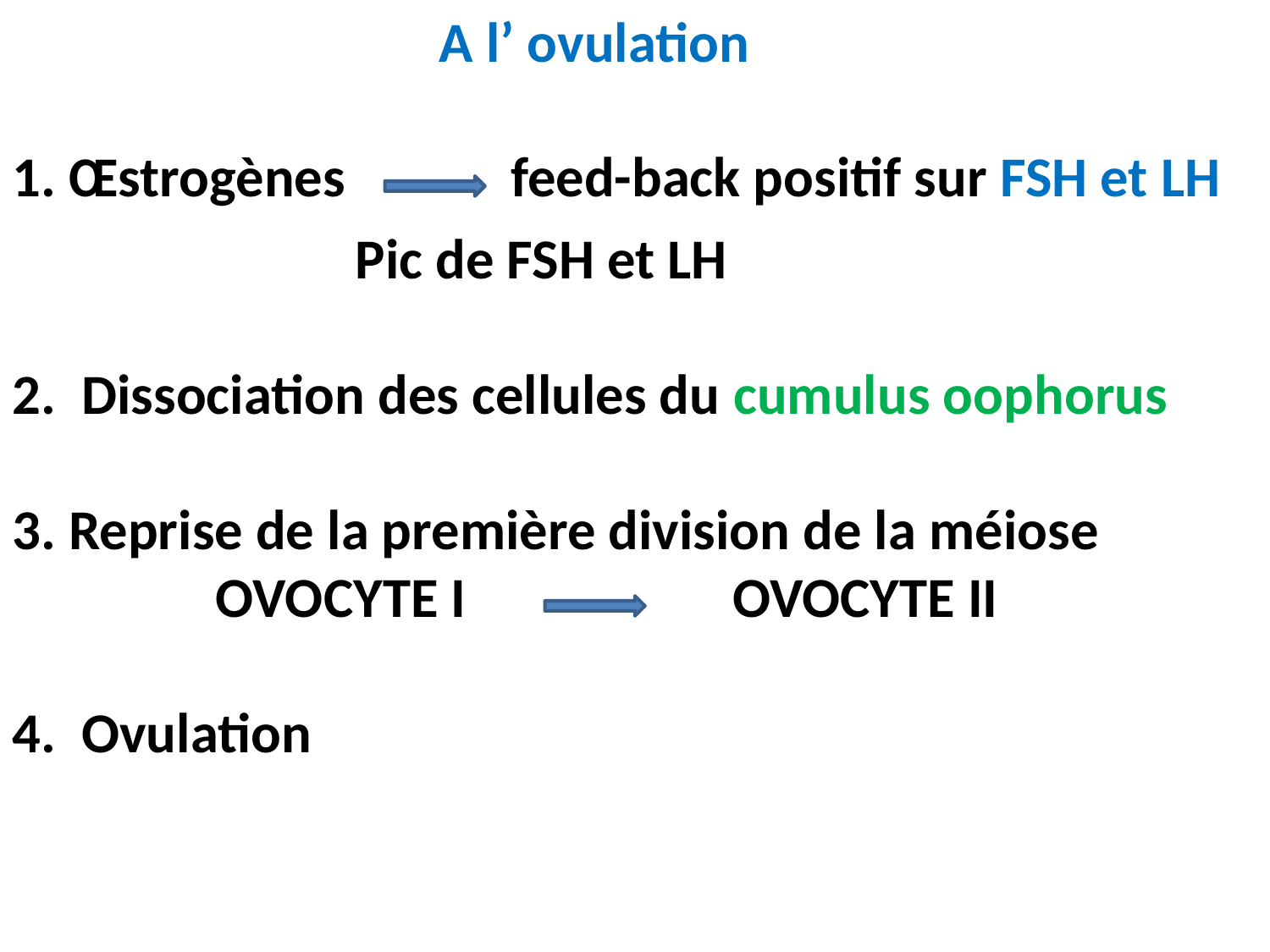

A l’ ovulation

1. Œstrogènes             feed-back positif sur FSH et LH

                                    Pic de FSH et LH

2.  Dissociation des cellules du cumulus oophorus

3. Reprise de la première division de la méiose
                OVOCYTE I                     OVOCYTE II

4.  Ovulation